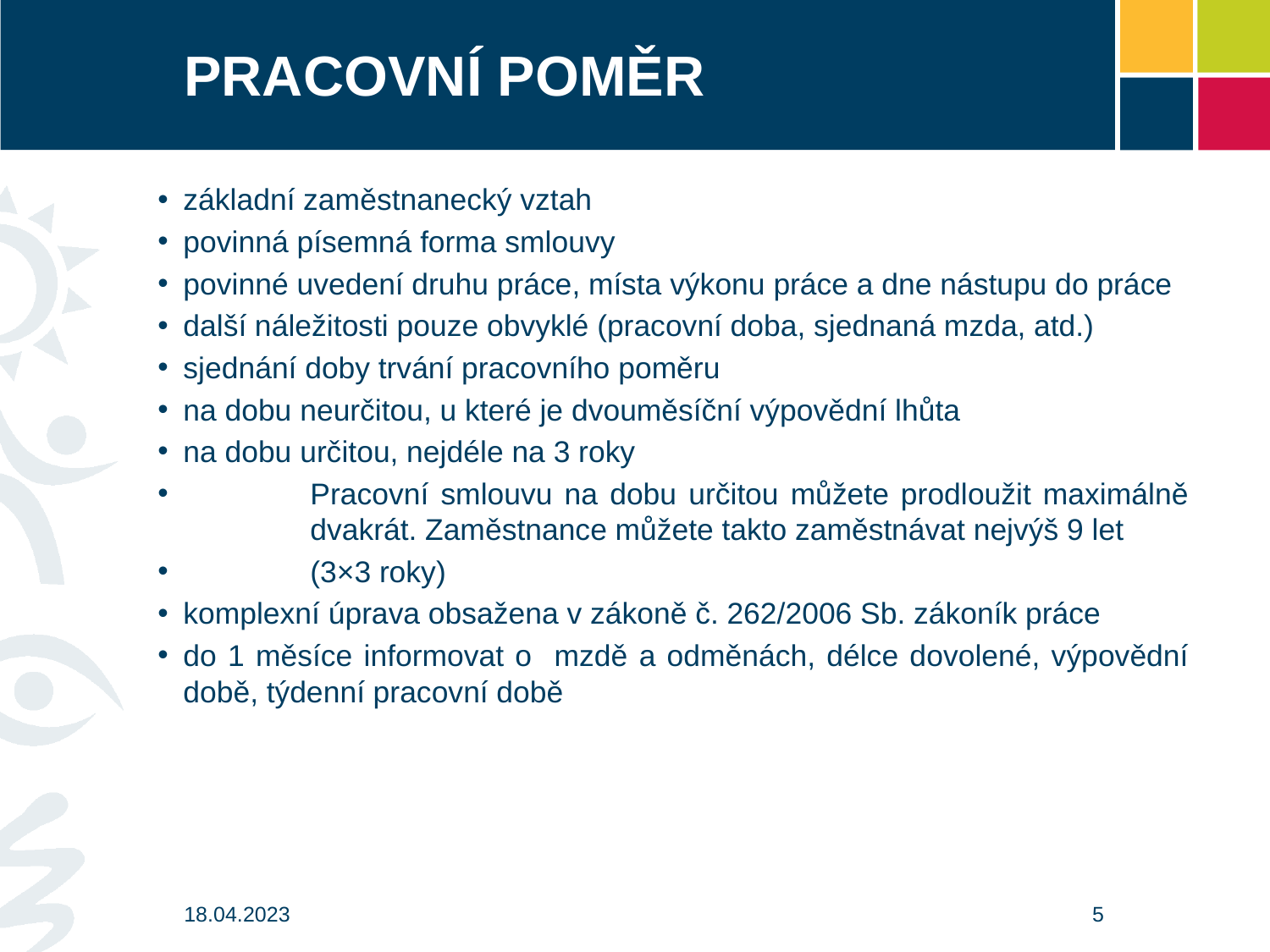

# PRACOVNÍ POMĚR
základní zaměstnanecký vztah
povinná písemná forma smlouvy
povinné uvedení druhu práce, místa výkonu práce a dne nástupu do práce
další náležitosti pouze obvyklé (pracovní doba, sjednaná mzda, atd.)
sjednání doby trvání pracovního poměru
na dobu neurčitou, u které je dvouměsíční výpovědní lhůta
na dobu určitou, nejdéle na 3 roky
	Pracovní smlouvu na dobu určitou můžete prodloužit maximálně 	dvakrát. Zaměstnance můžete takto zaměstnávat nejvýš 9 let
	(3×3 roky)
komplexní úprava obsažena v zákoně č. 262/2006 Sb. zákoník práce
do 1 měsíce informovat o  mzdě a odměnách, délce dovolené, výpovědní době, týdenní pracovní době

18.04.2023
5